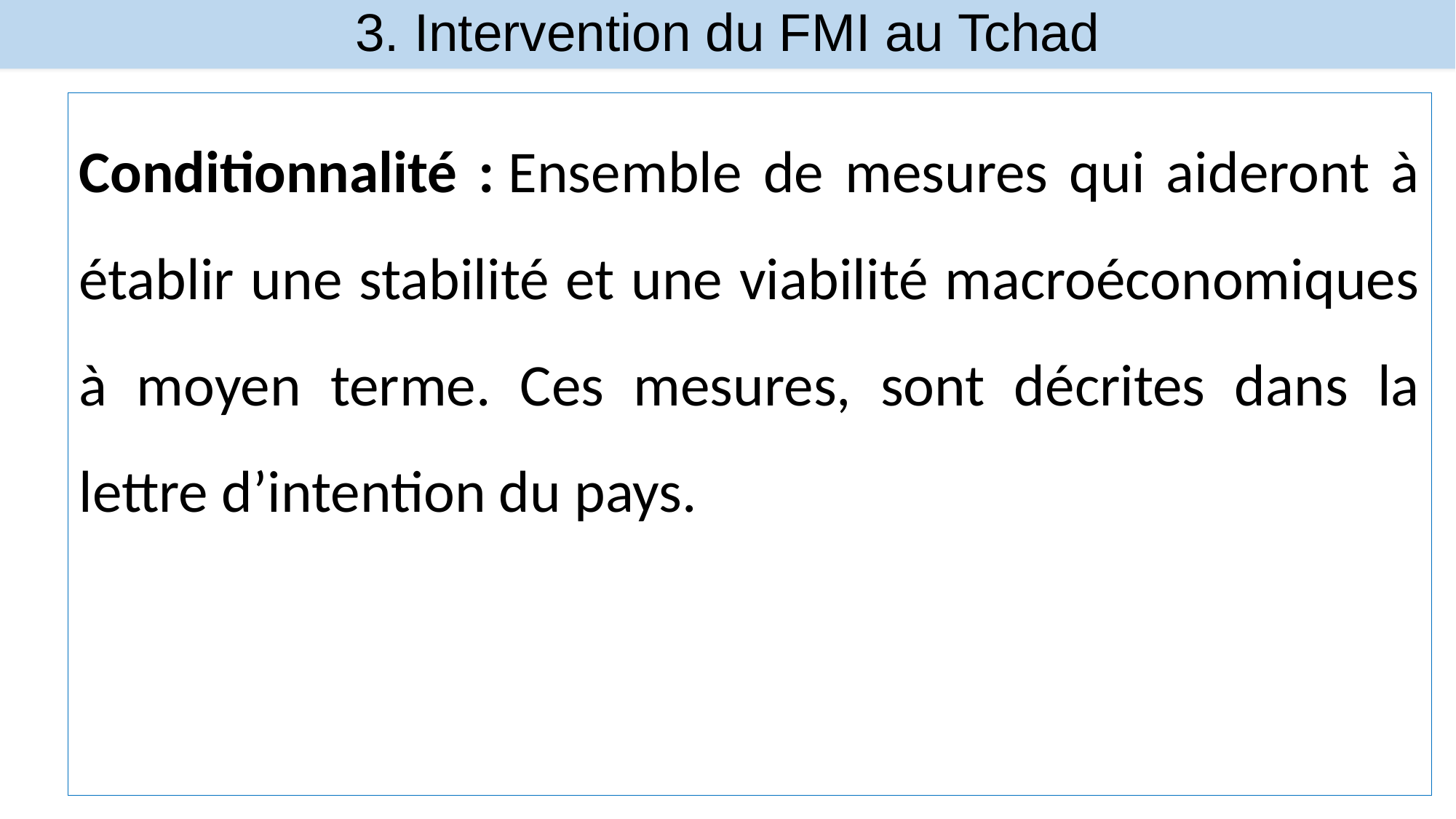

# 3. Intervention du FMI au Tchad
Conditionnalité : Ensemble de mesures qui aideront à établir une stabilité et une viabilité macroéconomiques à moyen terme. Ces mesures, sont décrites dans la lettre d’intention du pays.